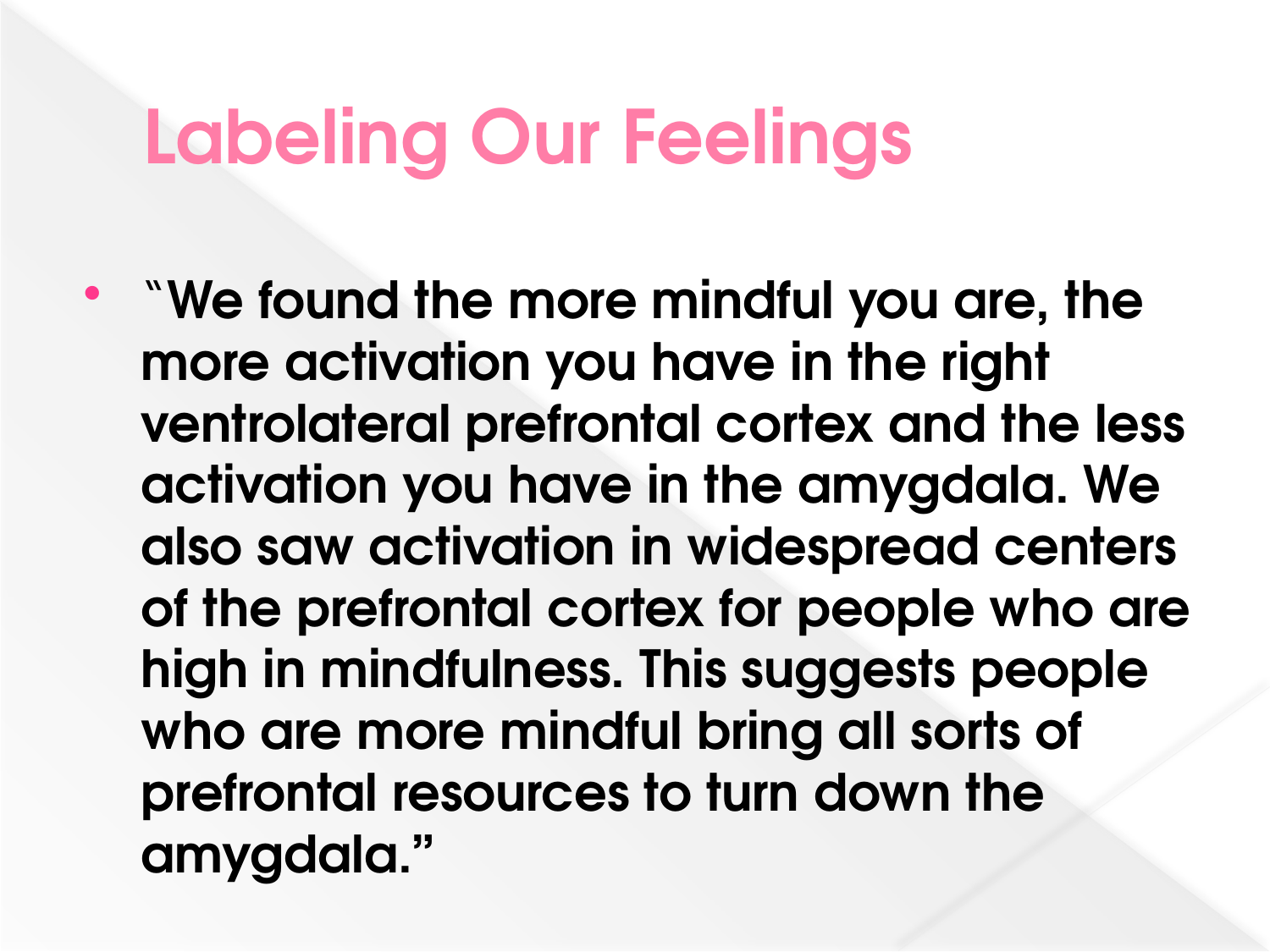

# Labeling Our Feelings
“We found the more mindful you are, the more activation you have in the right ventrolateral prefrontal cortex and the less activation you have in the amygdala. We also saw activation in widespread centers of the prefrontal cortex for people who are high in mindfulness. This suggests people who are more mindful bring all sorts of prefrontal resources to turn down the amygdala.”